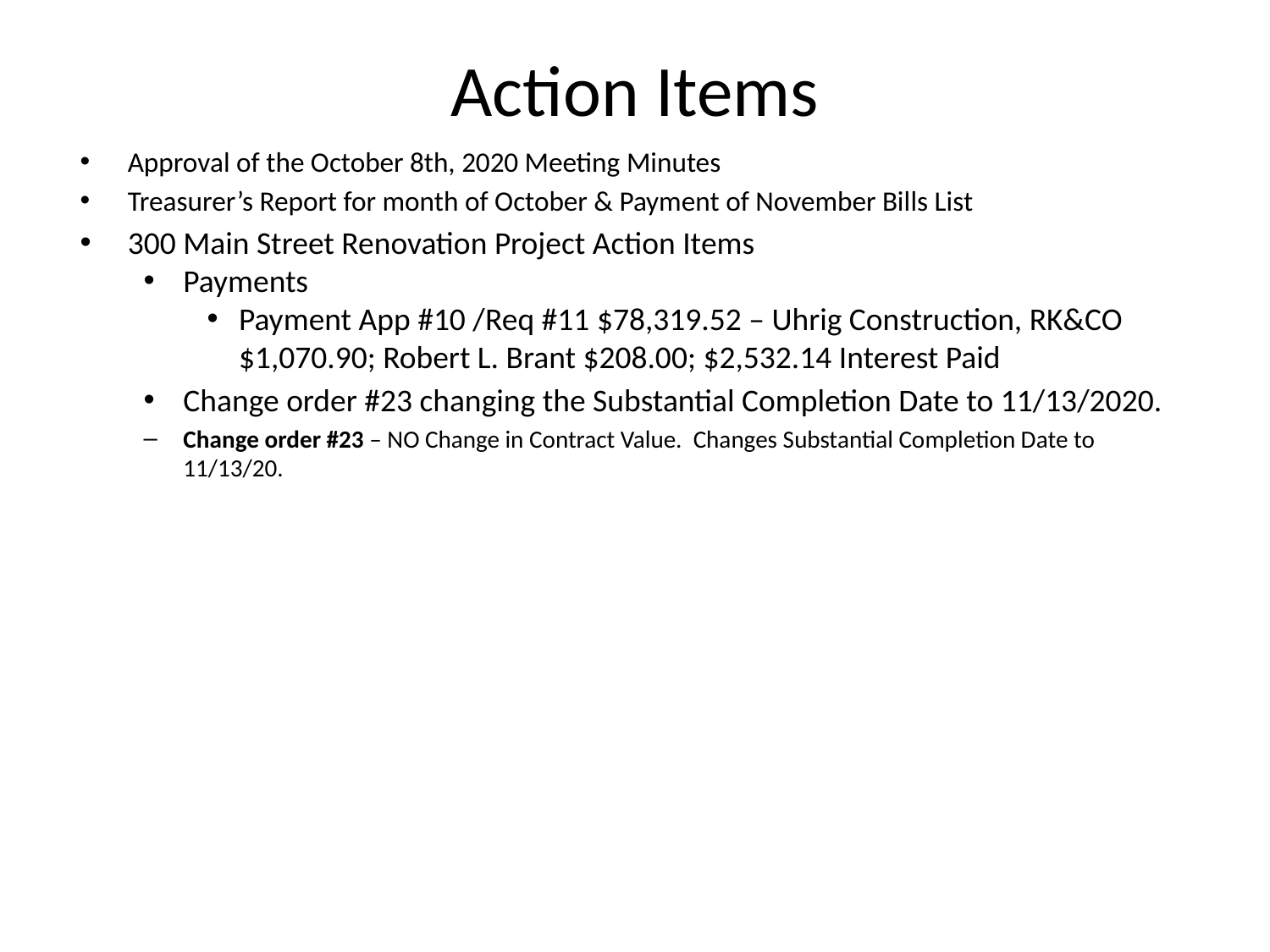

# Action Items
Approval of the October 8th, 2020 Meeting Minutes
Treasurer’s Report for month of October & Payment of November Bills List
300 Main Street Renovation Project Action Items
Payments
Payment App #10 /Req #11 $78,319.52 – Uhrig Construction, RK&CO $1,070.90; Robert L. Brant $208.00; $2,532.14 Interest Paid
Change order #23 changing the Substantial Completion Date to 11/13/2020.
Change order #23 – NO Change in Contract Value.  Changes Substantial Completion Date to 11/13/20.